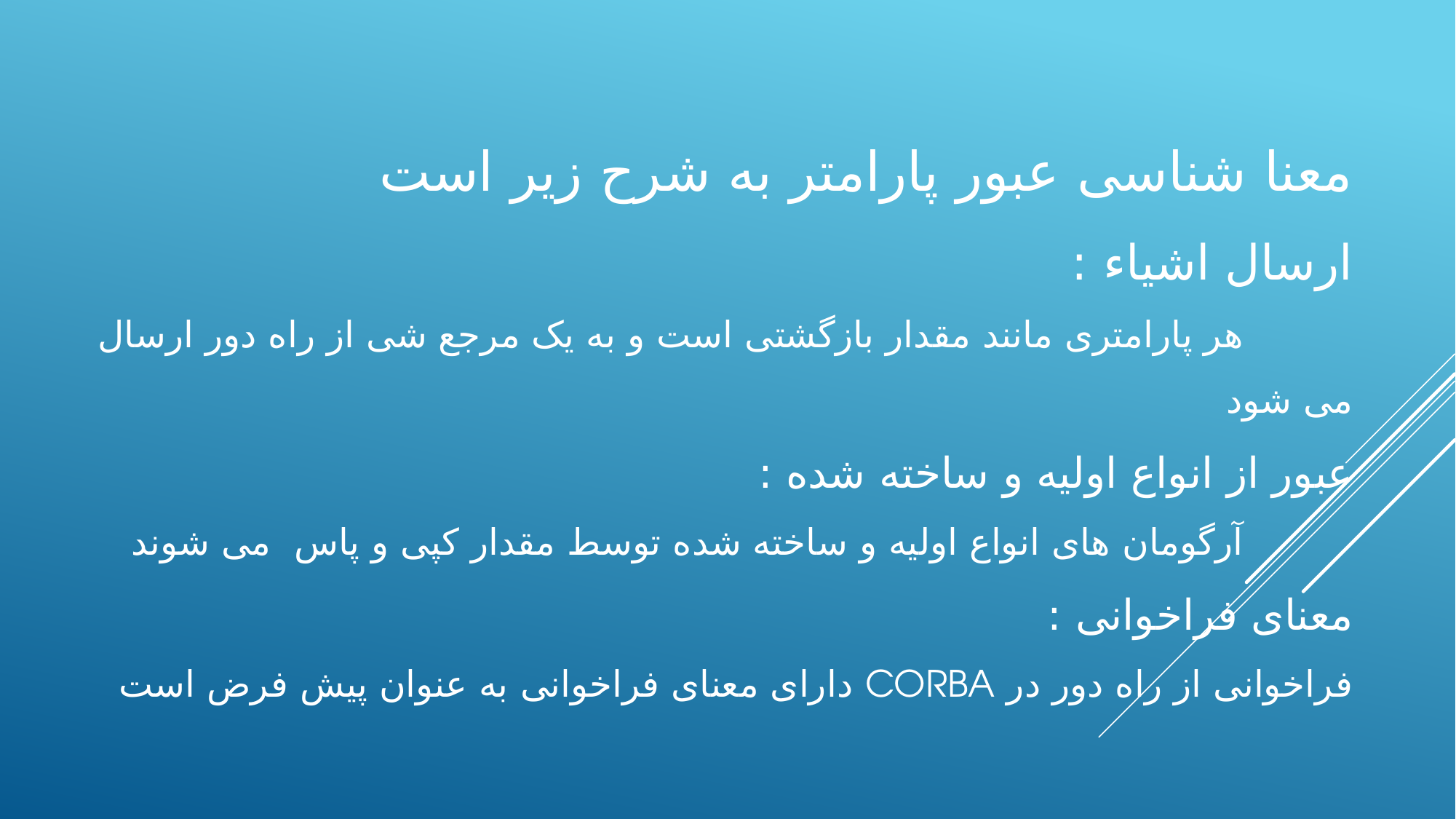

# معنا شناسی عبور پارامتر به شرح زیر است ارسال اشیاء : هر پارامتری مانند مقدار بازگشتی است و به یک مرجع شی از راه دور ارسال می شود عبور از انواع اولیه و ساخته شده : آرگومان های انواع اولیه و ساخته شده توسط مقدار کپی و پاس  می شوند معنای فراخوانی : فراخوانی از راه دور در corba دارای معنای فراخوانی به عنوان پیش فرض است